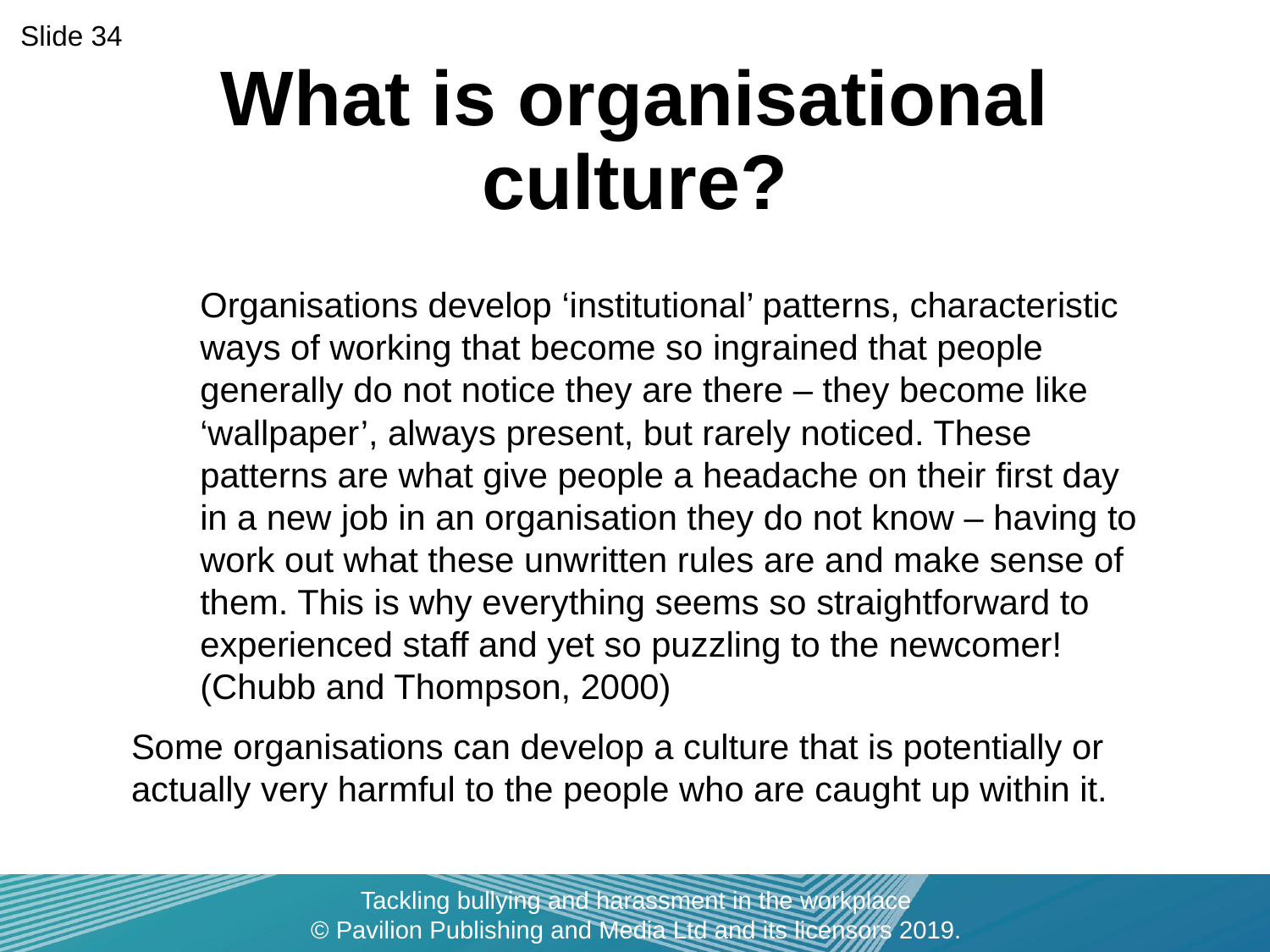

Slide 34
# What is organisational culture?
Organisations develop ‘institutional’ patterns, characteristic ways of working that become so ingrained that people generally do not notice they are there – they become like ‘wallpaper’, always present, but rarely noticed. These patterns are what give people a headache on their first day in a new job in an organisation they do not know – having to work out what these unwritten rules are and make sense of them. This is why everything seems so straightforward to experienced staff and yet so puzzling to the newcomer!
(Chubb and Thompson, 2000)
Some organisations can develop a culture that is potentially or actually very harmful to the people who are caught up within it.